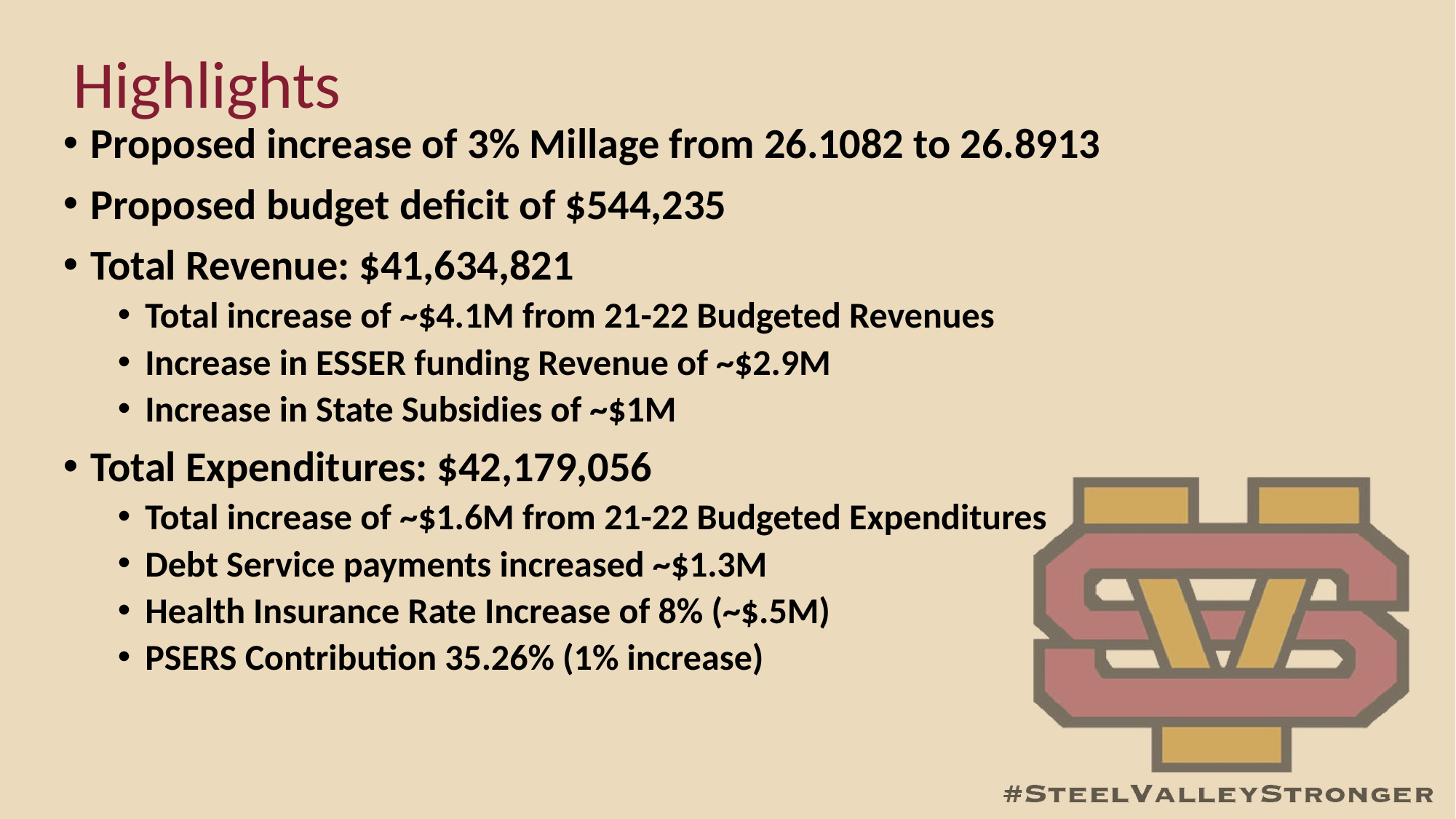

# Highlights
Proposed increase of 3% Millage from 26.1082 to 26.8913
Proposed budget deficit of $544,235
Total Revenue: $41,634,821
Total increase of ~$4.1M from 21-22 Budgeted Revenues
Increase in ESSER funding Revenue of ~$2.9M
Increase in State Subsidies of ~$1M
Total Expenditures: $42,179,056
Total increase of ~$1.6M from 21-22 Budgeted Expenditures
Debt Service payments increased ~$1.3M
Health Insurance Rate Increase of 8% (~$.5M)
PSERS Contribution 35.26% (1% increase)